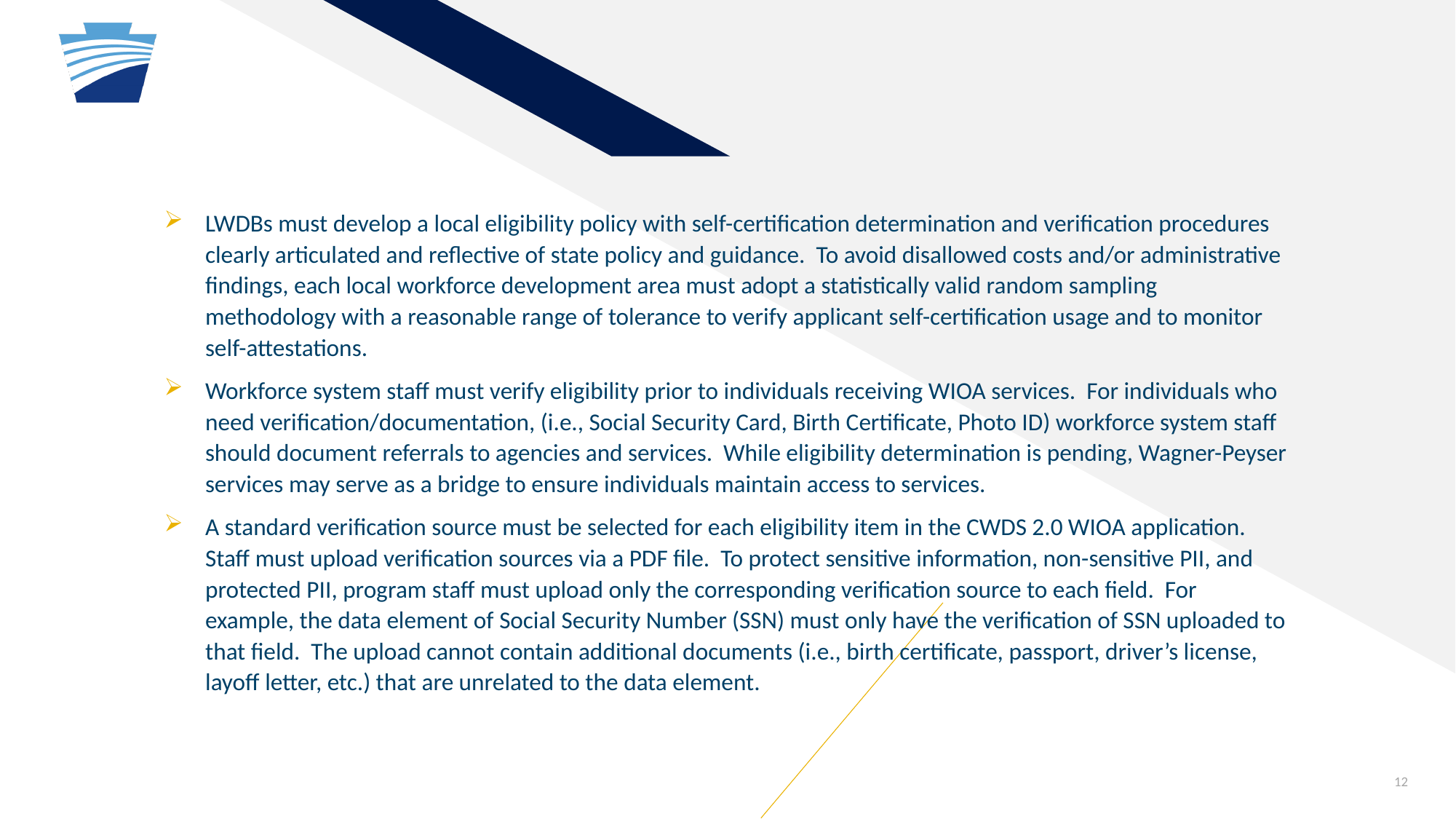

LWDBs must develop a local eligibility policy with self-certification determination and verification procedures clearly articulated and reflective of state policy and guidance.  To avoid disallowed costs and/or administrative findings, each local workforce development area must adopt a statistically valid random sampling methodology with a reasonable range of tolerance to verify applicant self-certification usage and to monitor self-attestations.
Workforce system staff must verify eligibility prior to individuals receiving WIOA services.  For individuals who need verification/documentation, (i.e., Social Security Card, Birth Certificate, Photo ID) workforce system staff should document referrals to agencies and services.  While eligibility determination is pending, Wagner-Peyser services may serve as a bridge to ensure individuals maintain access to services.
A standard verification source must be selected for each eligibility item in the CWDS 2.0 WIOA application.  Staff must upload verification sources via a PDF file.  To protect sensitive information, non-sensitive PII, and protected PII, program staff must upload only the corresponding verification source to each field.  For example, the data element of Social Security Number (SSN) must only have the verification of SSN uploaded to that field.  The upload cannot contain additional documents (i.e., birth certificate, passport, driver’s license, layoff letter, etc.) that are unrelated to the data element.

12